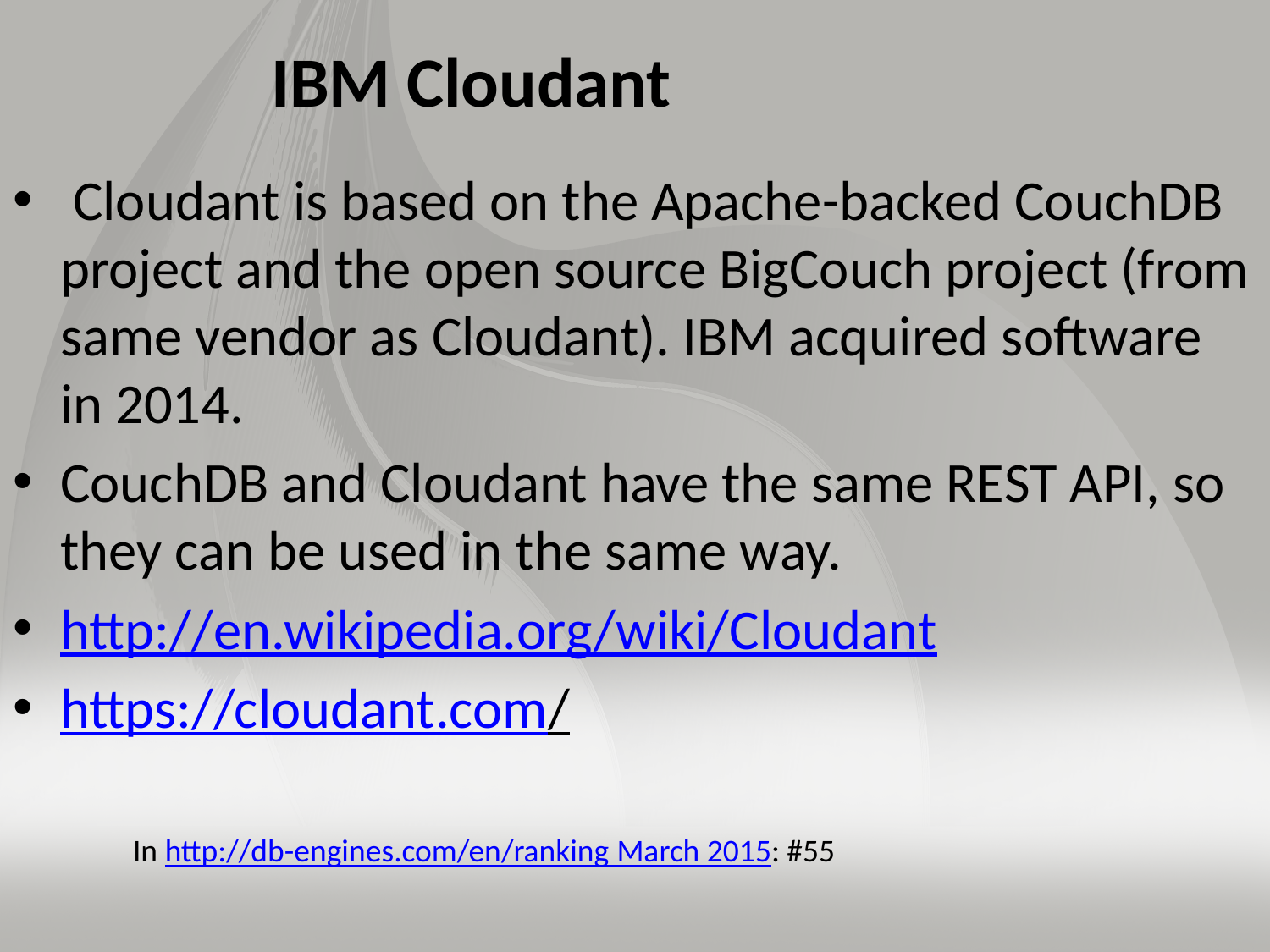

# IBM Cloudant
 Cloudant is based on the Apache-backed CouchDB project and the open source BigCouch project (from same vendor as Cloudant). IBM acquired software in 2014.
CouchDB and Cloudant have the same REST API, so they can be used in the same way.
http://en.wikipedia.org/wiki/Cloudant
https://cloudant.com/
In http://db-engines.com/en/ranking March 2015: #55